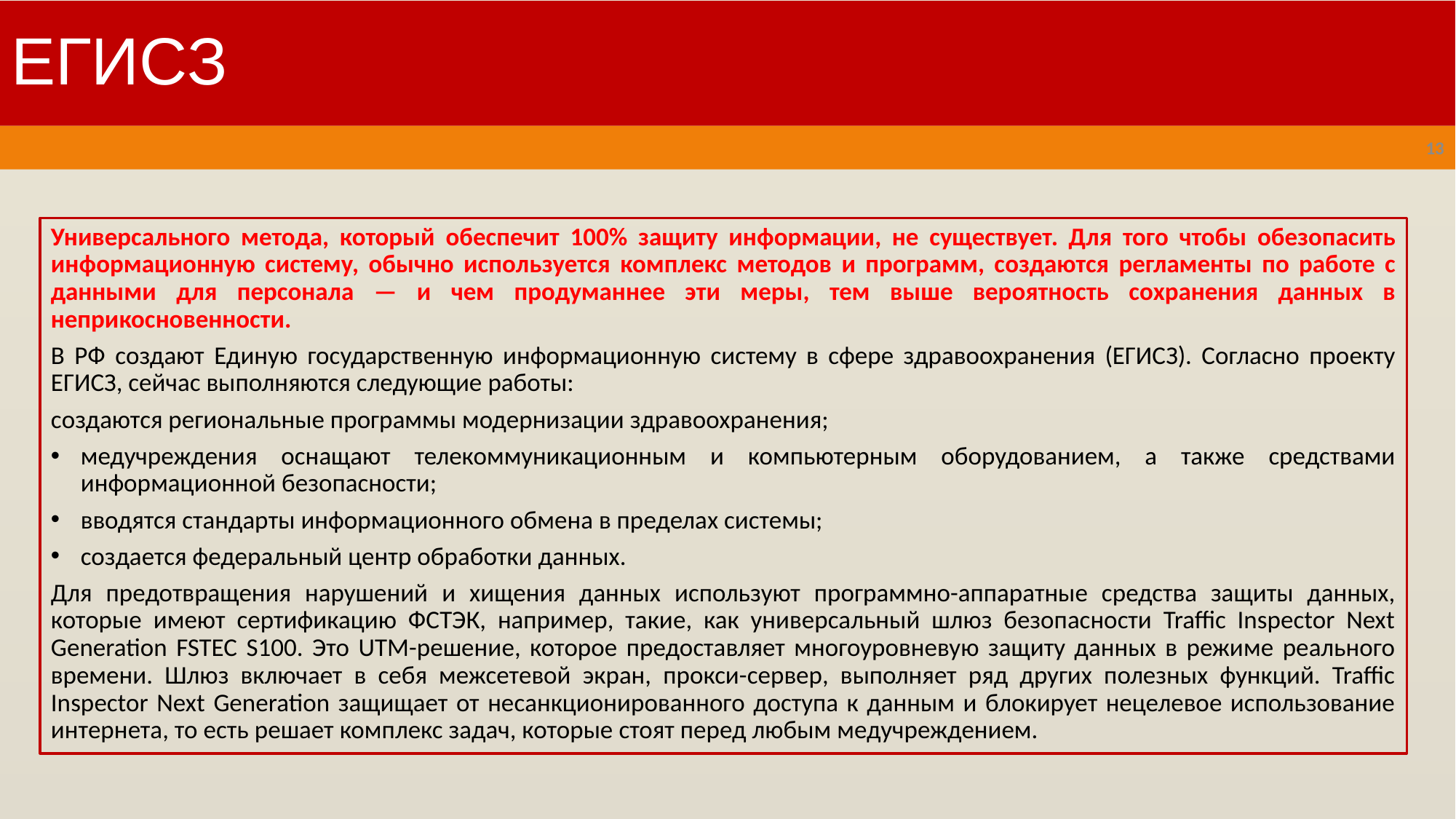

# ЕГИСЗ
13
Универсального метода, который обеспечит 100% защиту информации, не существует. Для того чтобы обезопасить информационную систему, обычно используется комплекс методов и программ, создаются регламенты по работе с данными для персонала — и чем продуманнее эти меры, тем выше вероятность сохранения данных в неприкосновенности.
В РФ создают Единую государственную информационную систему в сфере здравоохранения (ЕГИСЗ). Согласно проекту ЕГИСЗ, сейчас выполняются следующие работы:
создаются региональные программы модернизации здравоохранения;
медучреждения оснащают телекоммуникационным и компьютерным оборудованием, а также средствами информационной безопасности;
вводятся стандарты информационного обмена в пределах системы;
создается федеральный центр обработки данных.
Для предотвращения нарушений и хищения данных используют программно-аппаратные средства защиты данных, которые имеют сертификацию ФСТЭК, например, такие, как универсальный шлюз безопасности Traffic Inspector Next Generation FSTEC S100. Это UTM-решение, которое предоставляет многоуровневую защиту данных в режиме реального времени. Шлюз включает в себя межсетевой экран, прокси-сервер, выполняет ряд других полезных функций. Traffic Inspector Next Generation защищает от несанкционированного доступа к данным и блокирует нецелевое использование интернета, то есть решает комплекс задач, которые стоят перед любым медучреждением.